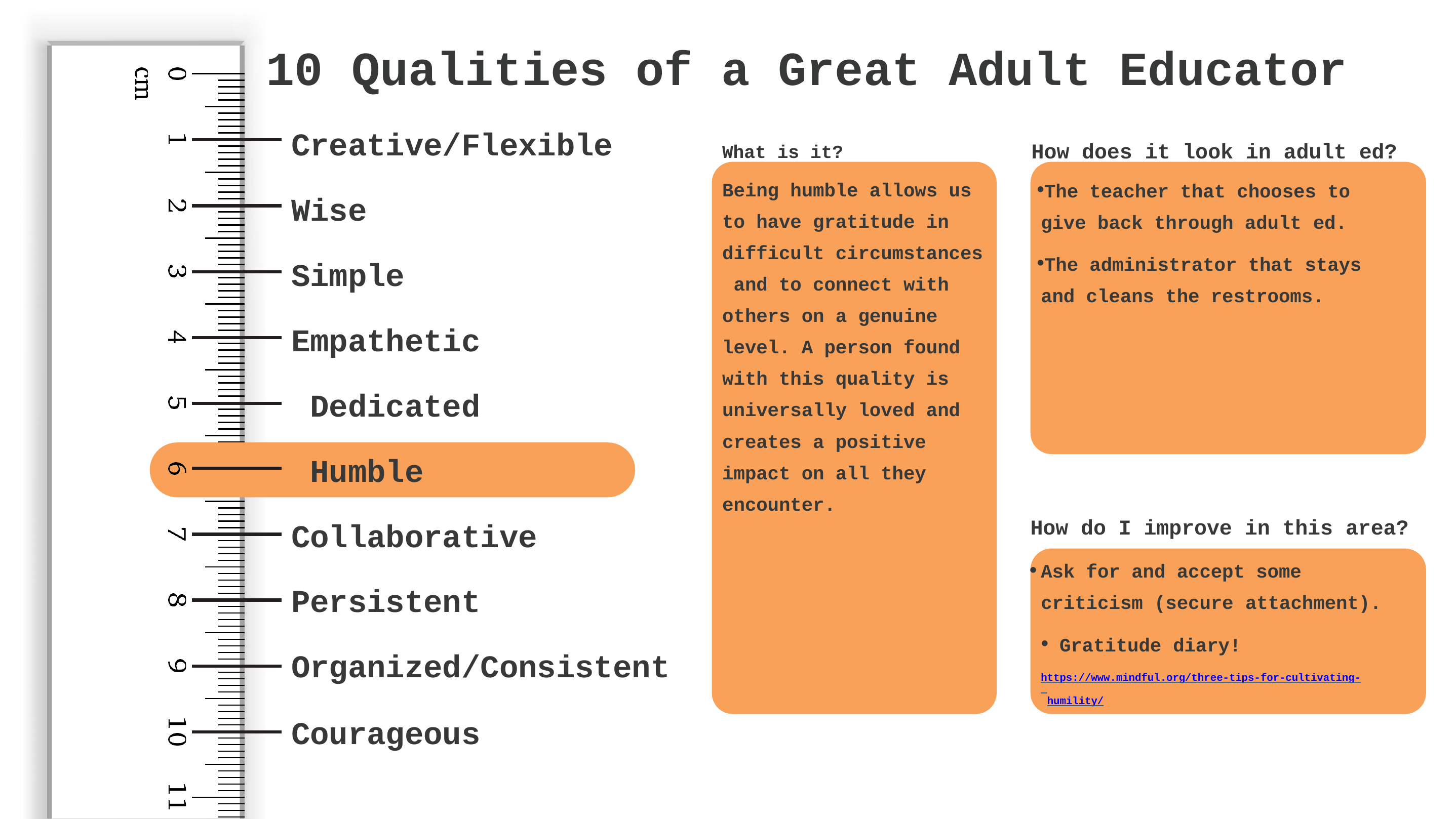

# 10 Qualities of a Great Adult Educator
Creative/Flexible
Wise  Simple  Empathetic  Dedicated  Humble
Collaborative  Persistent  Organized/Consistent
What is it?	How does it look in adult ed?

Being humble allows us  to have gratitude in  difficult circumstances  and to connect with  others on a genuine  level. A person found  with this quality is  universally loved and  creates a positive  impact on all they  encounter.
The teacher that chooses to  give back through adult ed.
The administrator that stays  and cleans the restrooms.
How do I improve in this area?
Ask for and accept some  criticism (secure attachment).
Gratitude diary!
https://www.mindful.org/three-tips-for-cultivating-  humility/

Courageous